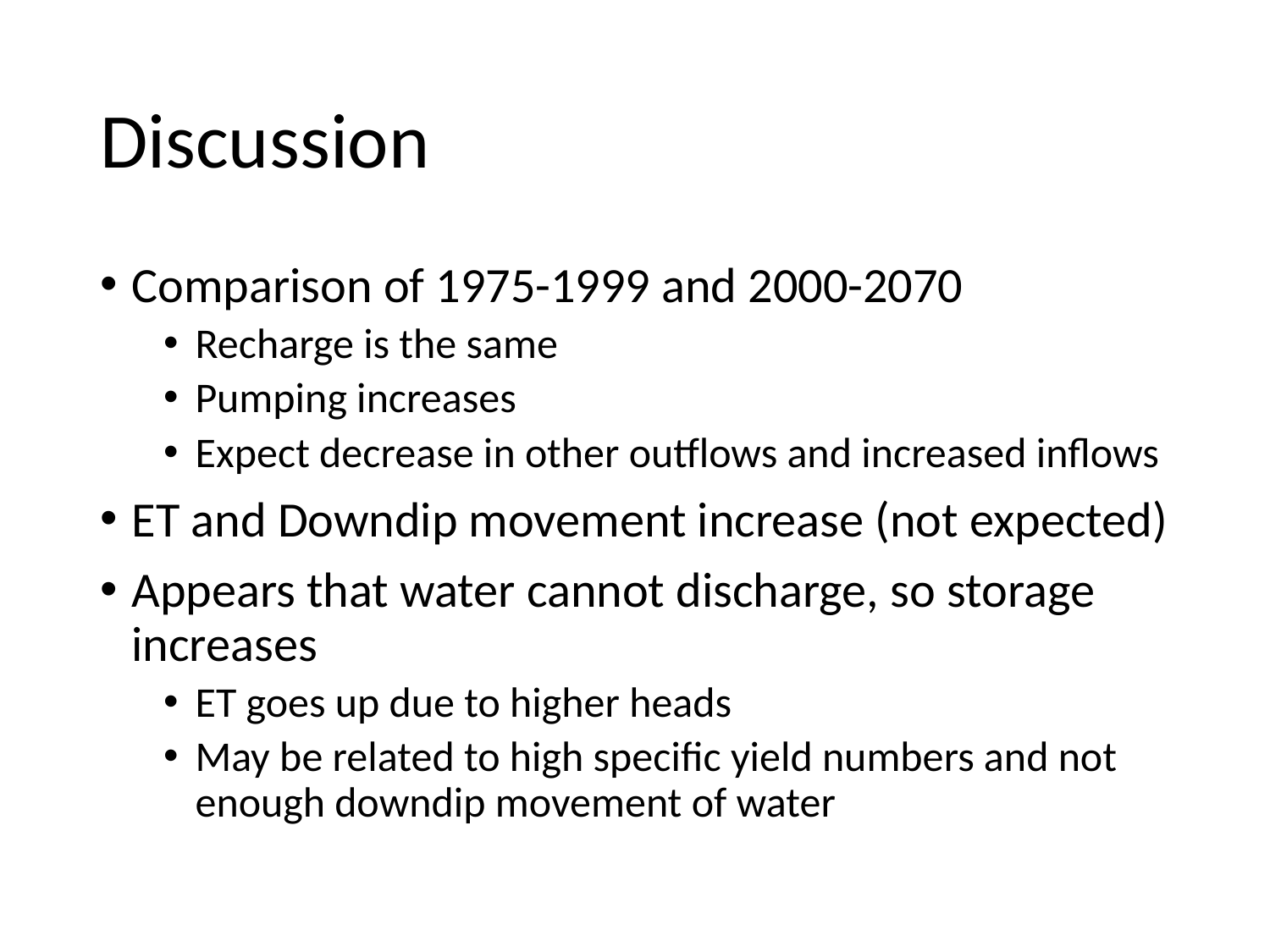

# Discussion
Comparison of 1975-1999 and 2000-2070
Recharge is the same
Pumping increases
Expect decrease in other outflows and increased inflows
ET and Downdip movement increase (not expected)
Appears that water cannot discharge, so storage increases
ET goes up due to higher heads
May be related to high specific yield numbers and not enough downdip movement of water